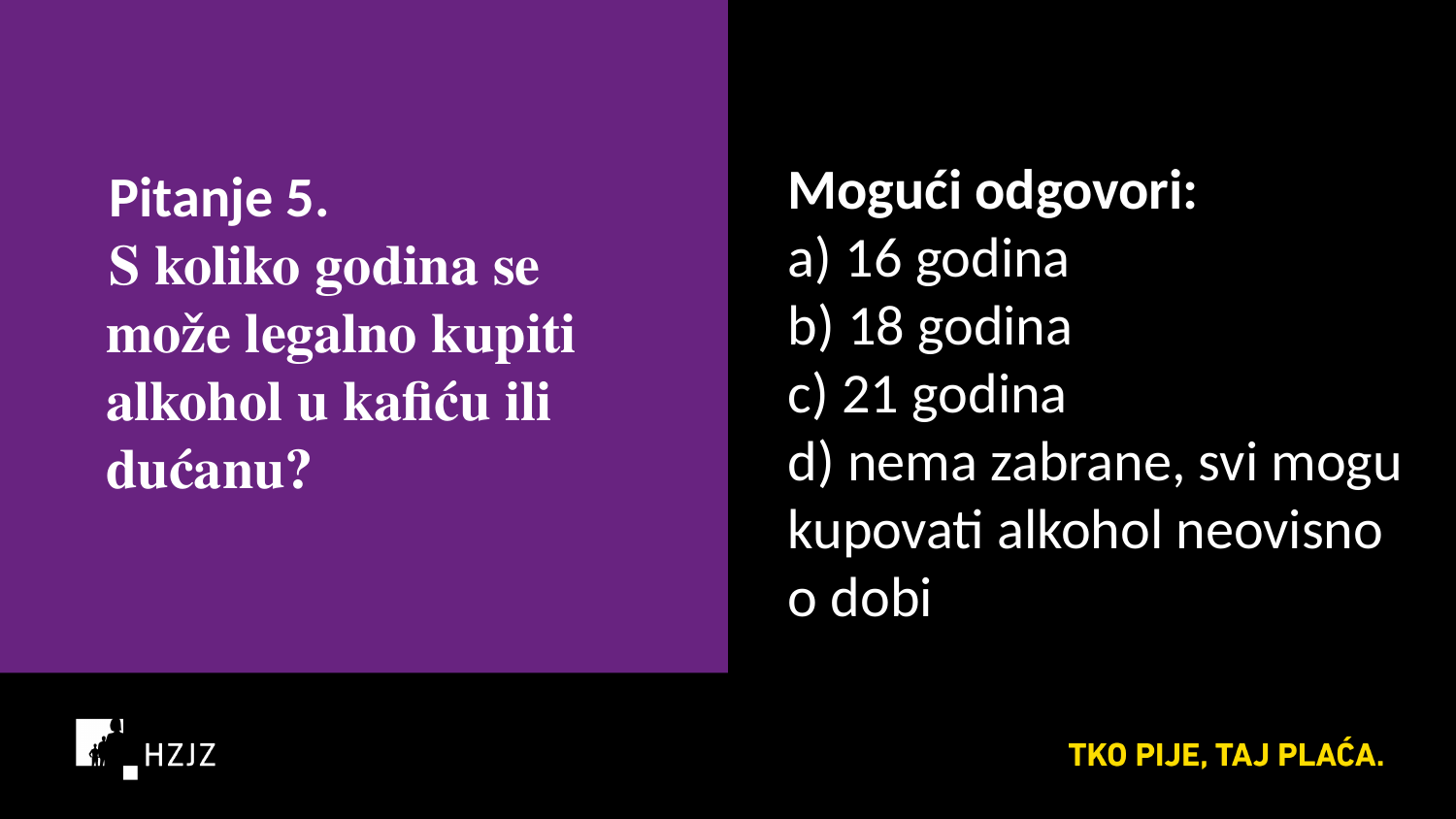

Mogući odgovori:
a) 16 godina
b) 18 godina
c) 21 godina
d) nema zabrane, svi mogu kupovati alkohol neovisno o dobi

Pitanje 5.
S koliko godina se može legalno kupiti alkohol u kafiću ili dućanu?